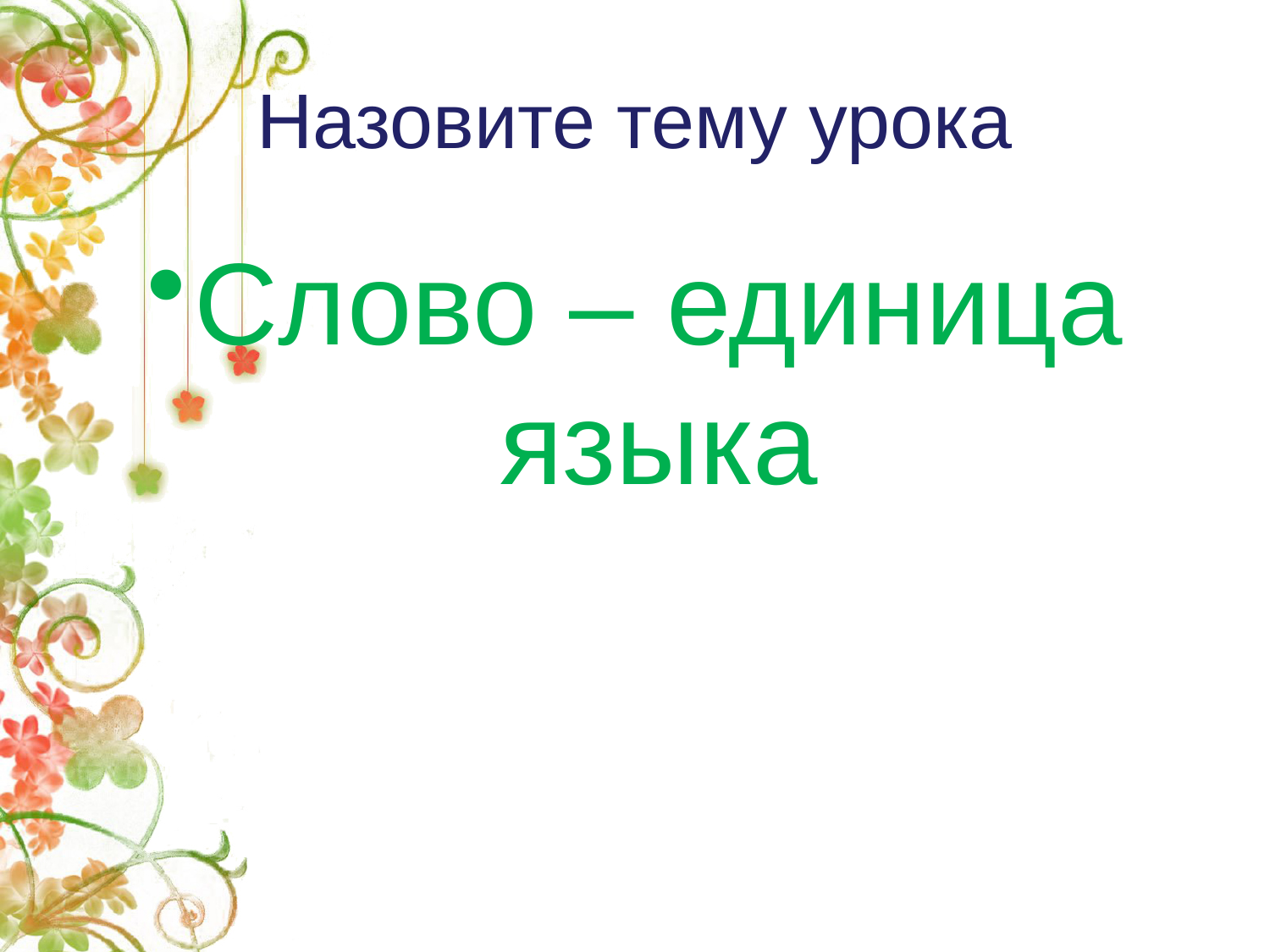

# Назовите тему урока
Слово – единица языка